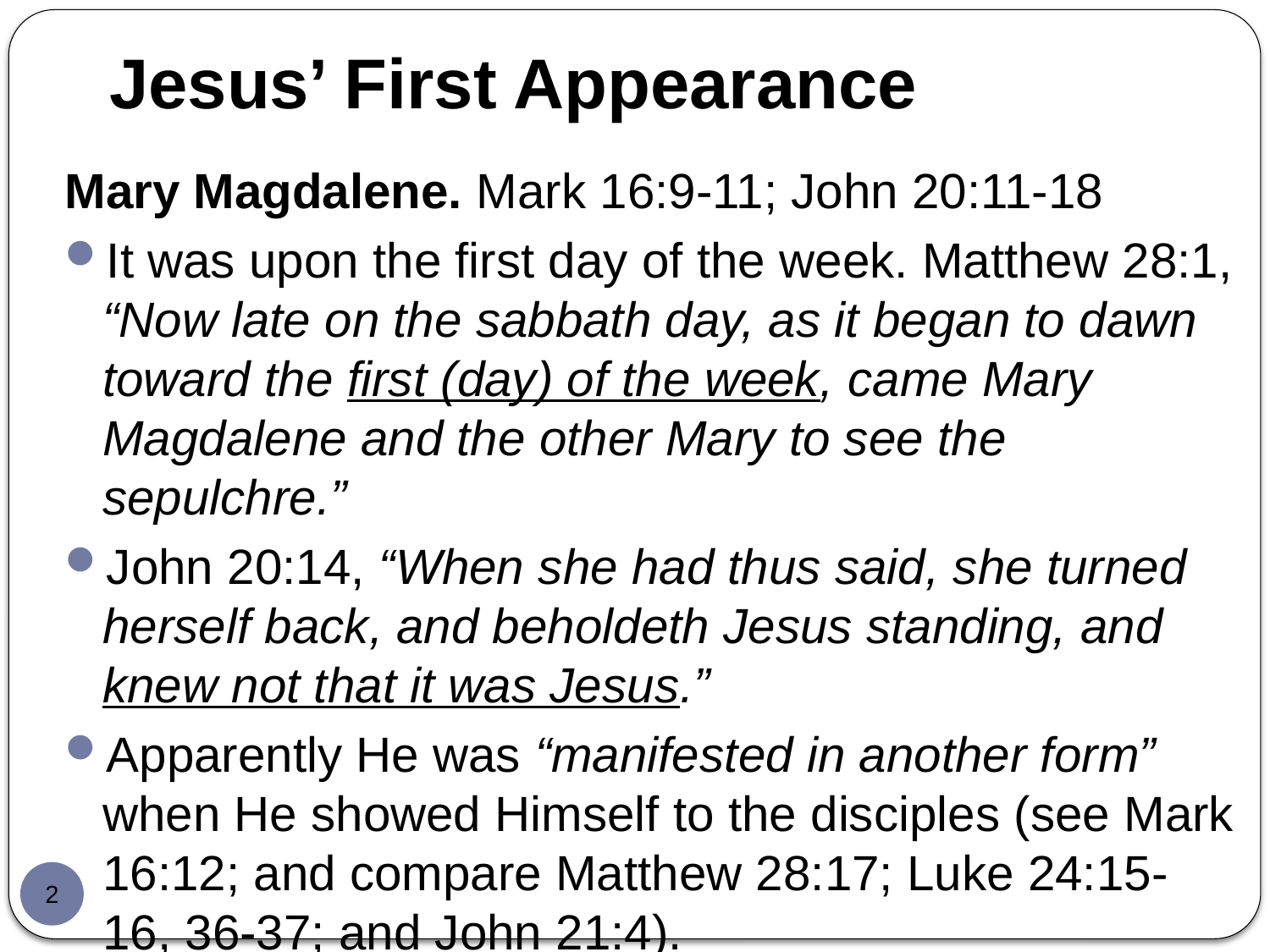

# Jesus’ First Appearance
Mary Magdalene. Mark 16:9-11; John 20:11-18
It was upon the first day of the week. Matthew 28:1, “Now late on the sabbath day, as it began to dawn toward the first (day) of the week, came Mary Magdalene and the other Mary to see the sepulchre.”
John 20:14, “When she had thus said, she turned herself back, and beholdeth Jesus standing, and knew not that it was Jesus.”
Apparently He was “manifested in another form” when He showed Himself to the disciples (see Mark 16:12; and compare Matthew 28:17; Luke 24:15-16, 36-37; and John 21:4).
Note: The disciples did not believe her. Mark 16:10-11
2